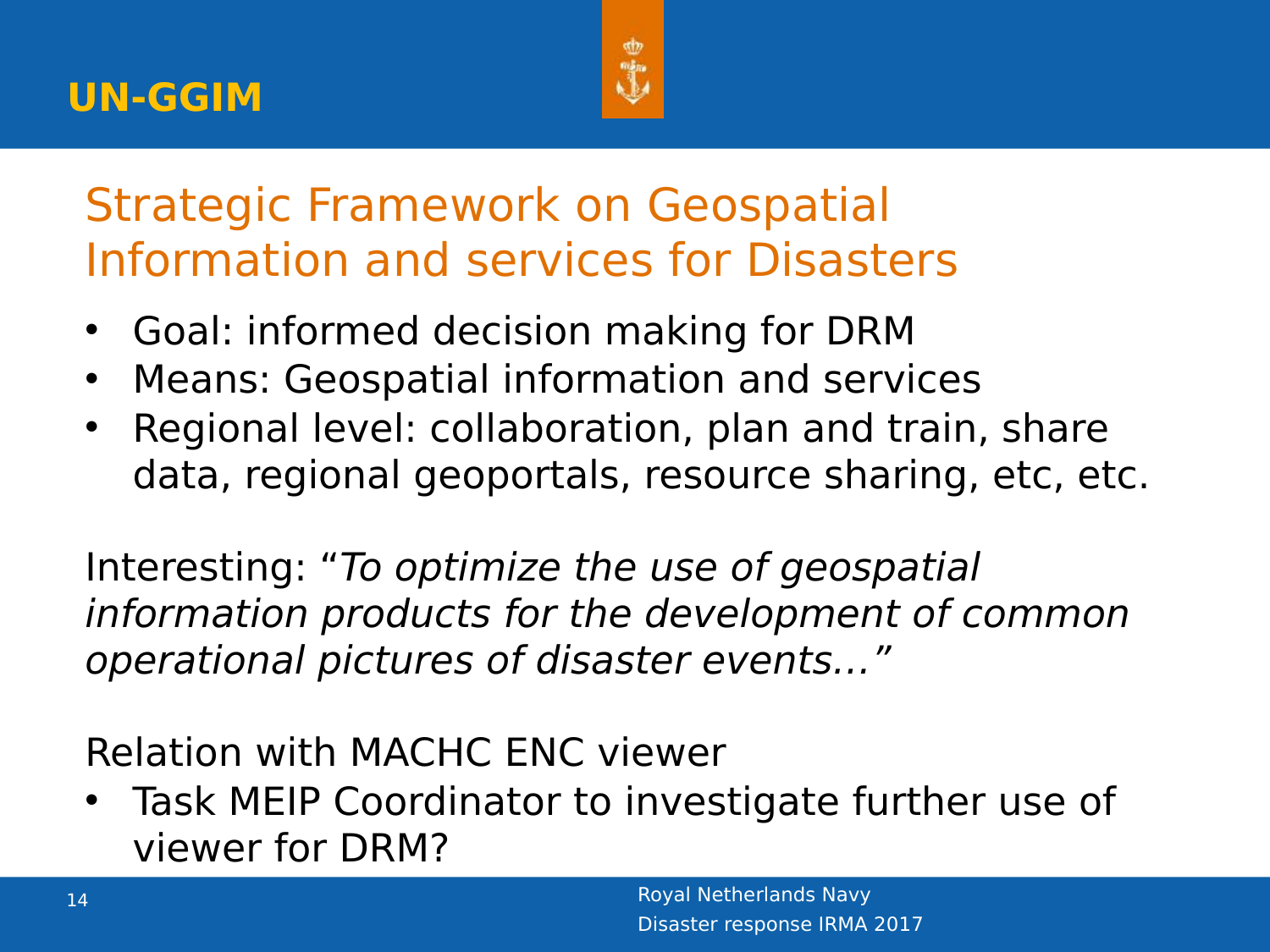

UN-GGIM
# Strategic Framework on Geospatial Information and services for Disasters
Goal: informed decision making for DRM
Means: Geospatial information and services
Regional level: collaboration, plan and train, share data, regional geoportals, resource sharing, etc, etc.

Interesting: “To optimize the use of geospatial information products for the development of common operational pictures of disaster events…”

Relation with MACHC ENC viewer
Task MEIP Coordinator to investigate further use of viewer for DRM?